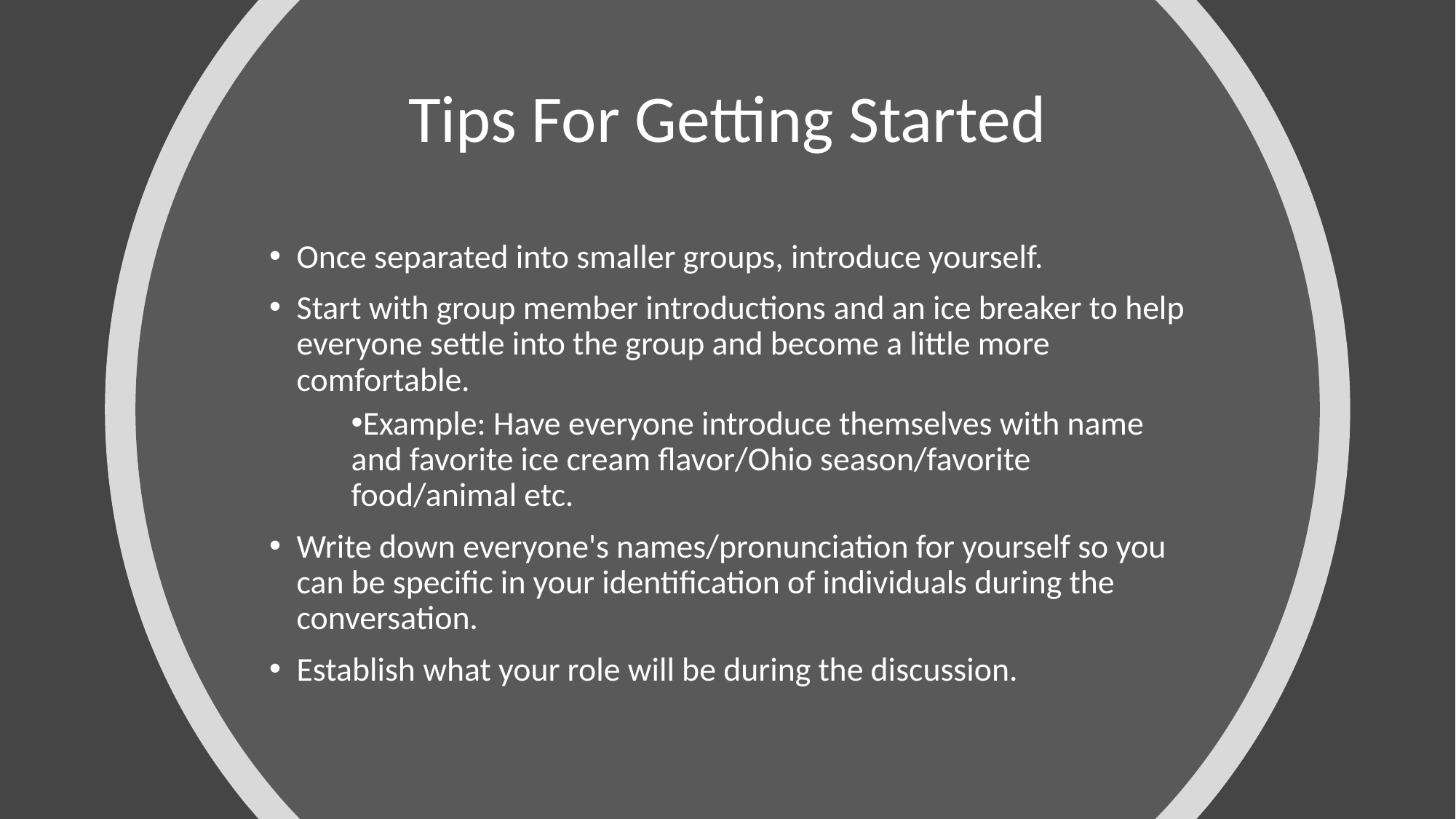

# Tips For Getting Started
Once separated into smaller groups, introduce yourself.
Start with group member introductions and an ice breaker to help everyone settle into the group and become a little more comfortable.
Example: Have everyone introduce themselves with name and favorite ice cream flavor/Ohio season/favorite food/animal etc.
Write down everyone's names/pronunciation for yourself so you can be specific in your identification of individuals during the conversation.
Establish what your role will be during the discussion.